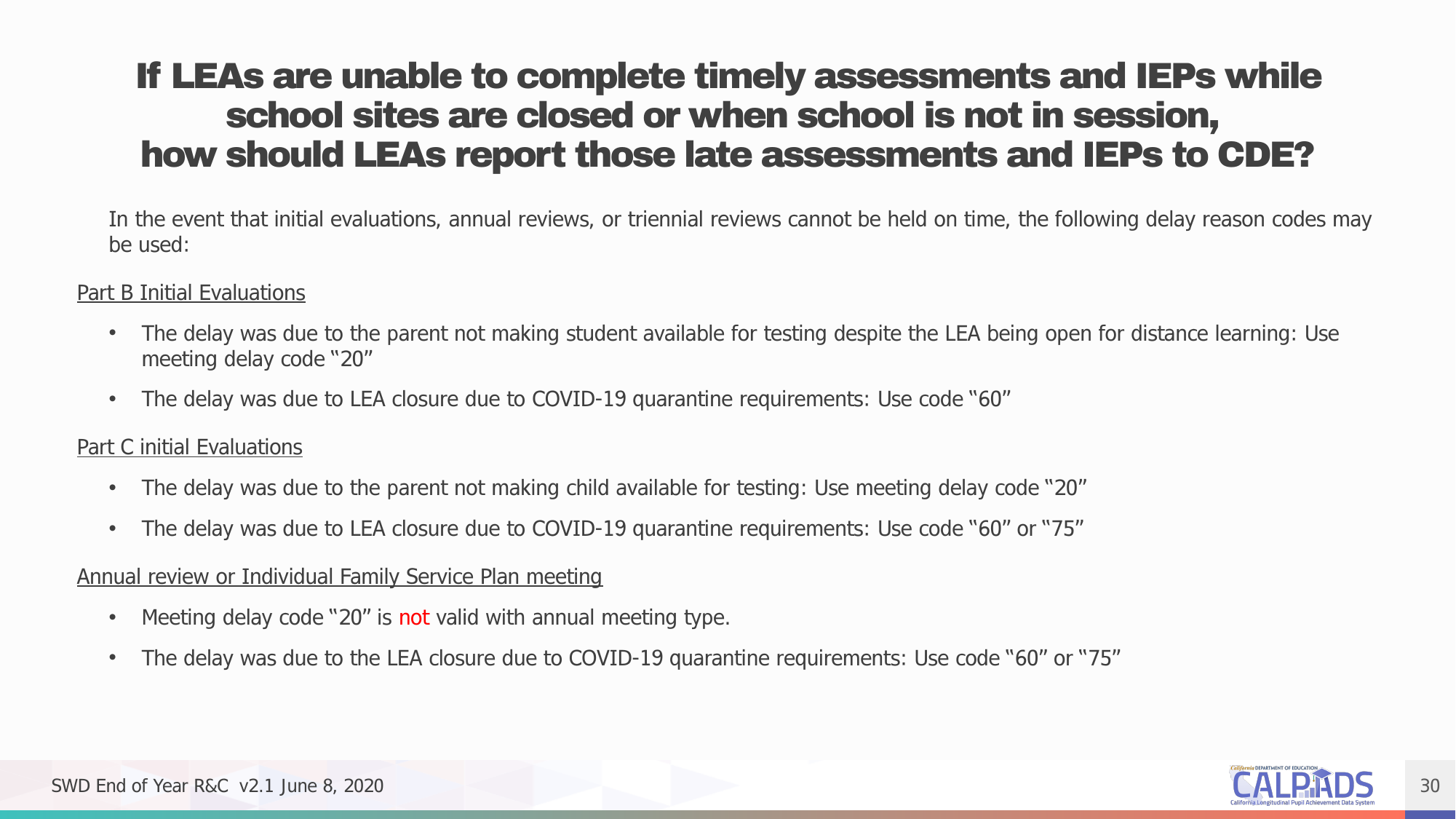

If LEAs are unable to complete timely assessments and IEPs while school sites are closed or when school is not in session,
how should LEAs report those late assessments and IEPs to CDE?
	In the event that initial evaluations, annual reviews, or triennial reviews cannot be held on time, the following delay reason codes may be used:
Part B Initial Evaluations
The delay was due to the parent not making student available for testing despite the LEA being open for distance learning: Use meeting delay code “20”
The delay was due to LEA closure due to COVID-19 quarantine requirements: Use code “60”
Part C initial Evaluations
The delay was due to the parent not making child available for testing: Use meeting delay code “20”
The delay was due to LEA closure due to COVID-19 quarantine requirements: Use code “60” or “75”
Annual review or Individual Family Service Plan meeting
Meeting delay code “20” is not valid with annual meeting type.
The delay was due to the LEA closure due to COVID-19 quarantine requirements: Use code “60” or “75”
SWD End of Year R&C  v2.1 June 8, 2020
30